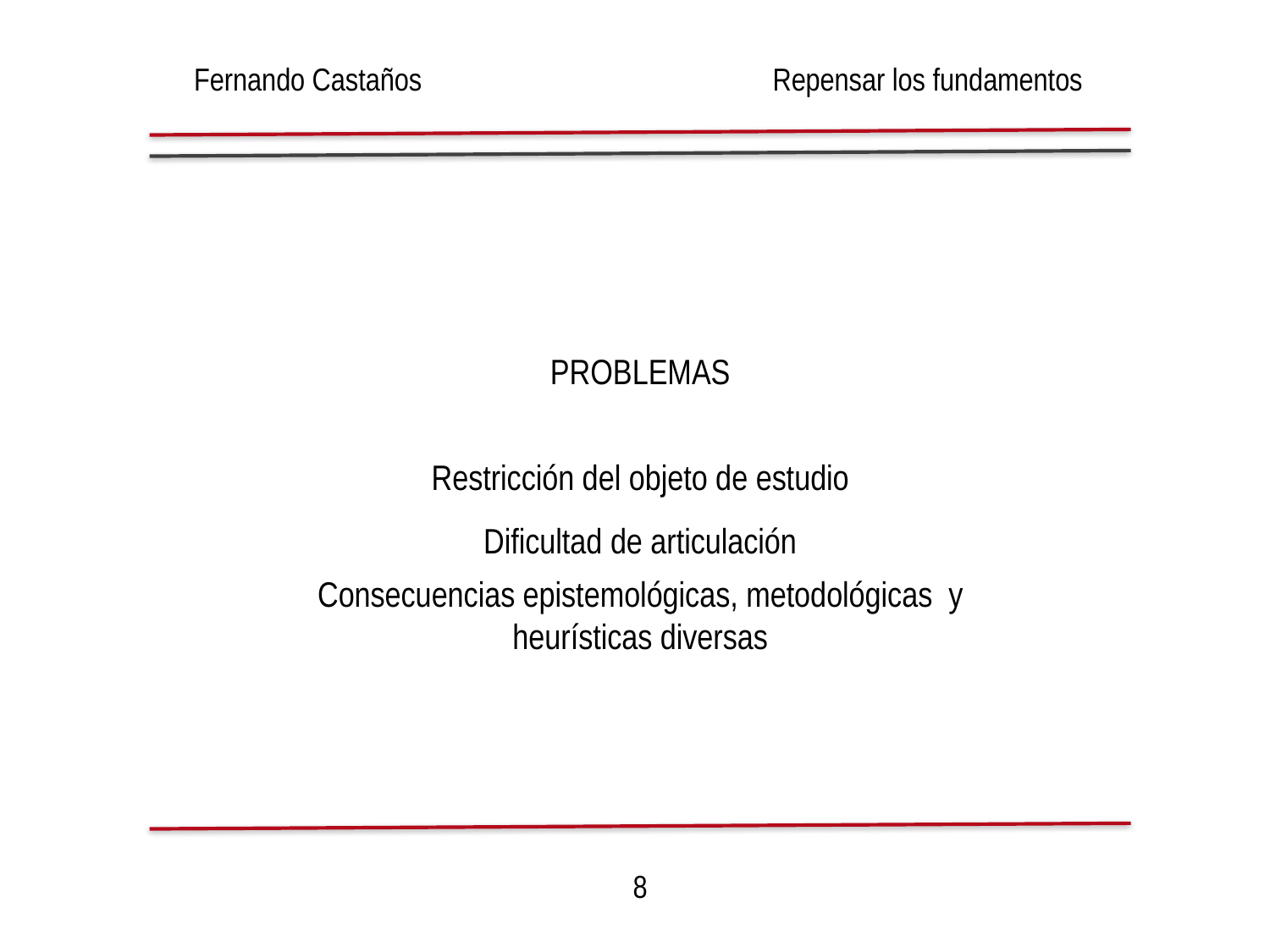

Fernando Castaños

Repensar los fundamentos

Problemas

Restricción del objeto de estudio
Dificultad de articulación
Consecuencias epistemológicas, metodológicas  y heurísticas diversas
8